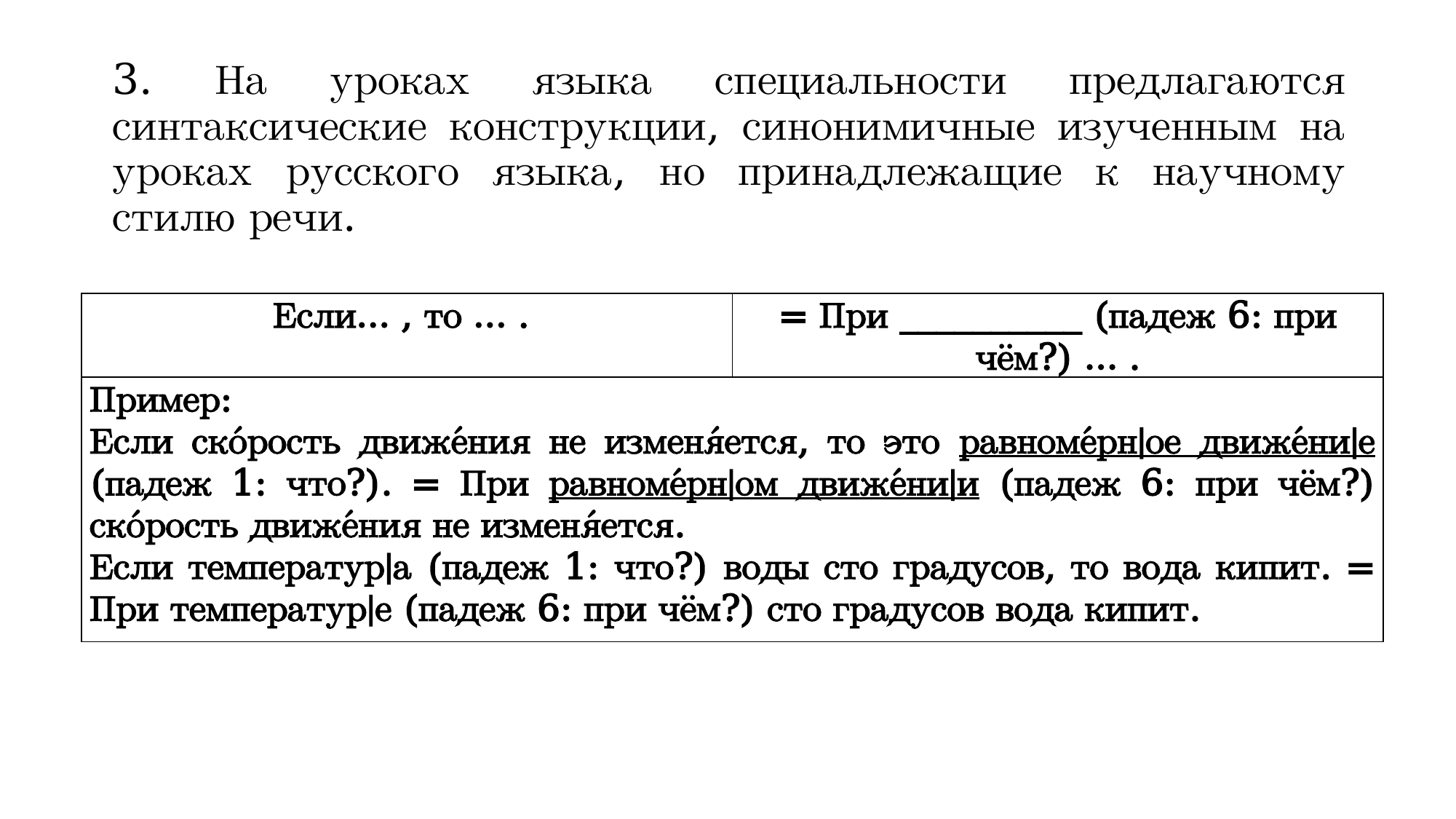

3. На уроках языка специальности предлагаются синтаксические конструкции, синонимичные изученным на уроках русского языка, но принадлежащие к научному стилю речи.

| Если… , то … . | = При \_\_\_\_\_\_\_\_\_\_ (падеж 6: при чём?) … . |
| --- | --- |
| Пример: Если ско́рость движе́ния не изменя́ется, то это равноме́рн|ое движе́ни|е (падеж 1: что?). = При равноме́рн|ом движе́ни|и (падеж 6: при чём?) ско́рость движе́ния не изменя́ется. Если температур|а (падеж 1: что?) воды сто градусов, то вода кипит. = При температур|е (падеж 6: при чём?) сто градусов вода кипит. |  |